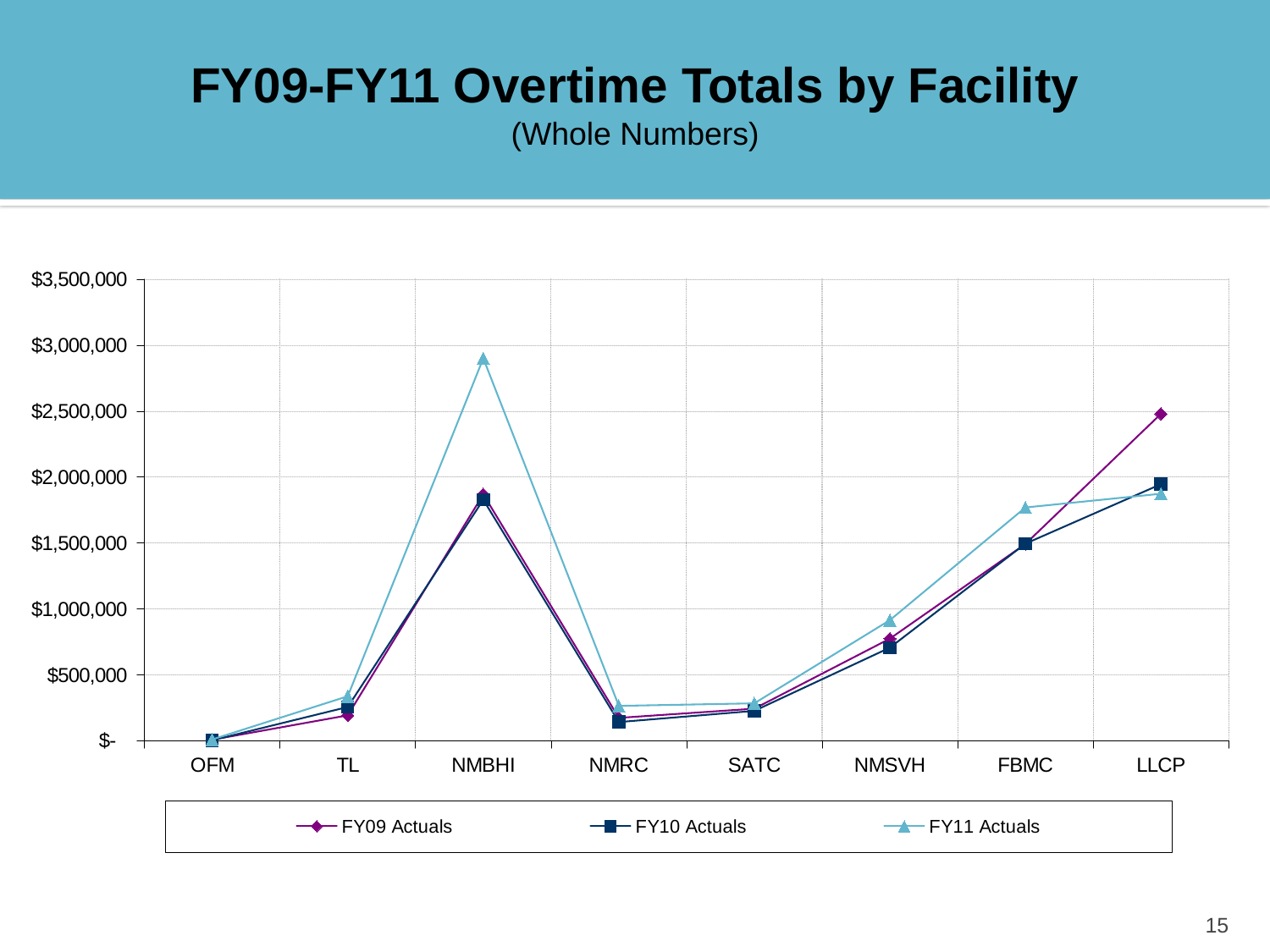

FY09-FY11 Overtime Totals by Facility
(Whole Numbers)

### Chart

| Category | FY09 Actuals | FY10 Actuals | FY11 Actuals |
|---|---|---|---|
| OFM | 7961.0 | 3918.73 | 10108.81 |
| TL | 193072.0 | 256478.61000000004 | 337787.7120000001 |
| NMBHI | 1868696.0 | 1827686.9 | 2899940.34 |
| NMRC | 173691.0 | 141980.63 | 264631.8579999999 |
| SATC | 243332.0 | 226630.01 | 284091.718 |
| NMSVH | 774367.0 | 705865.54 | 914271.4520000004 |
| FBMC | 1492319.0 | 1494757.12 | 1769305.2 |
| LLCP | 2479197.0 | 1945654.47 | 1873232.088 |
15